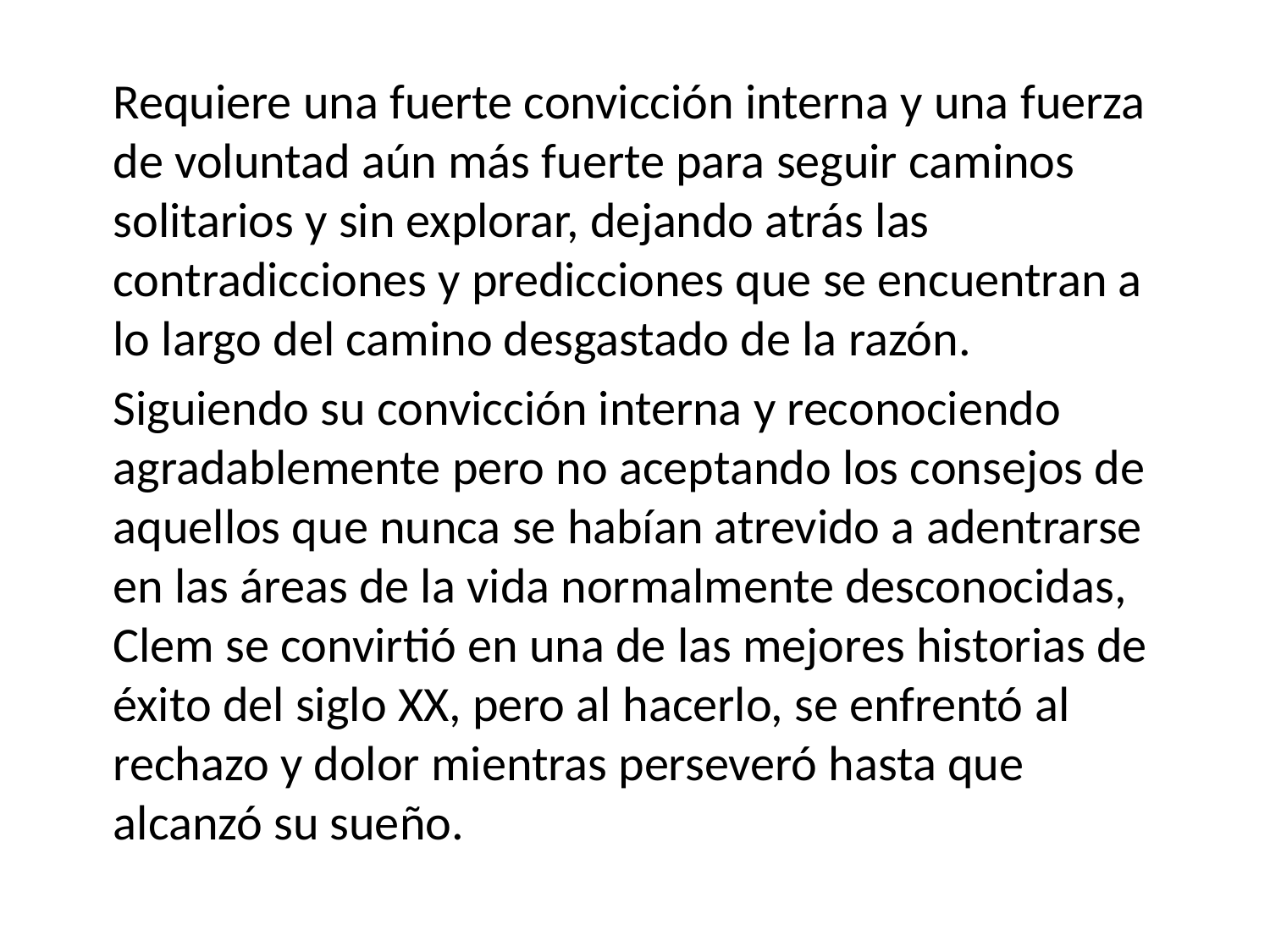

Requiere una fuerte convicción interna y una fuerza de voluntad aún más fuerte para seguir caminos solitarios y sin explorar, dejando atrás las contradicciones y predicciones que se encuentran a lo largo del camino desgastado de la razón.
	Siguiendo su convicción interna y reconociendo agradablemente pero no aceptando los consejos de aquellos que nunca se habían atrevido a adentrarse en las áreas de la vida normalmente desconocidas, Clem se convirtió en una de las mejores historias de éxito del siglo XX, pero al hacerlo, se enfrentó al rechazo y dolor mientras perseveró hasta que alcanzó su sueño.